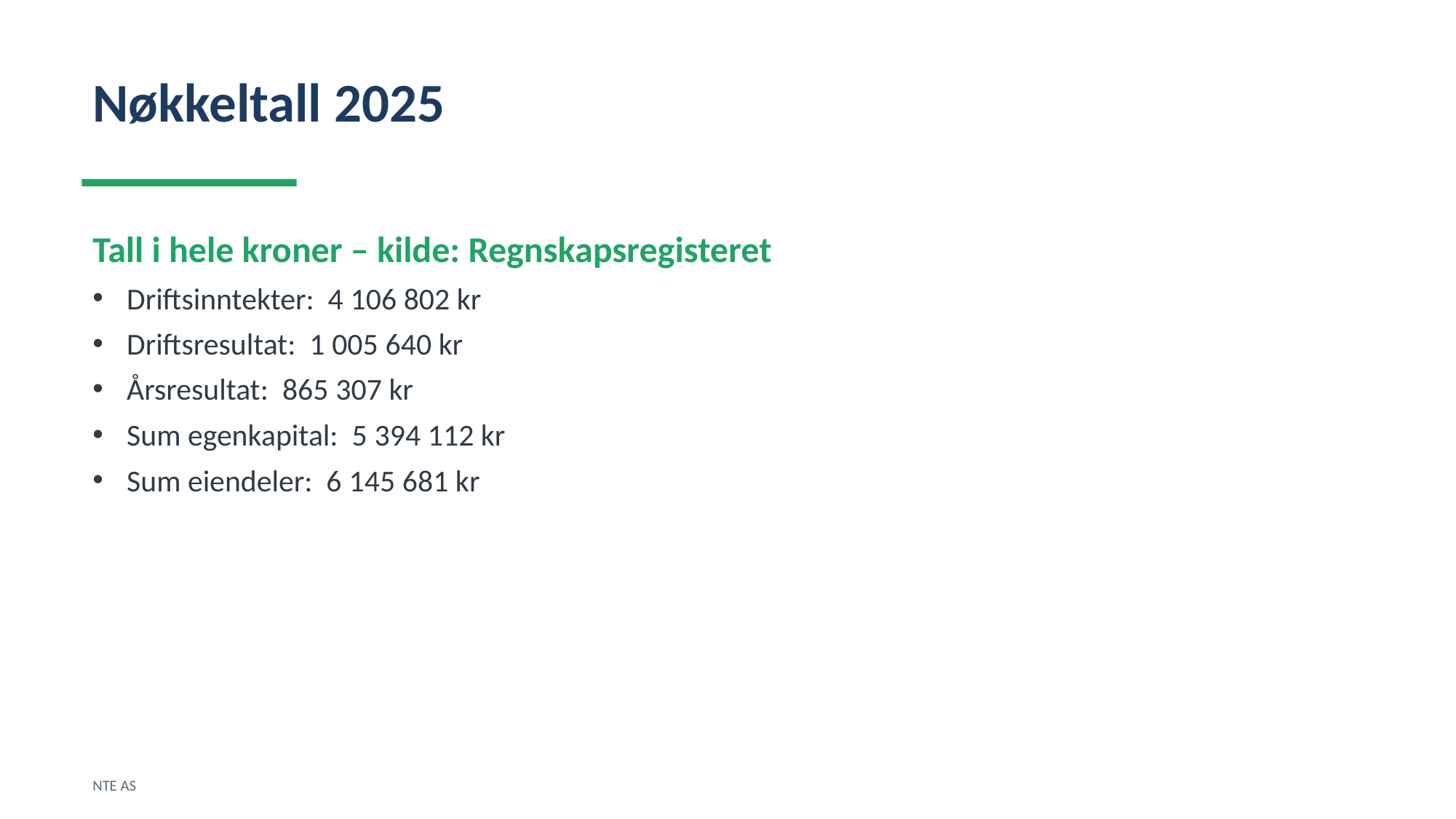

Nøkkeltall 2025

Tall i hele kroner – kilde: Regnskapsregisteret
Driftsinntekter:  4 106 802 kr
Driftsresultat:  1 005 640 kr
Årsresultat:  865 307 kr
Sum egenkapital:  5 394 112 kr
Sum eiendeler:  6 145 681 kr
NTE AS